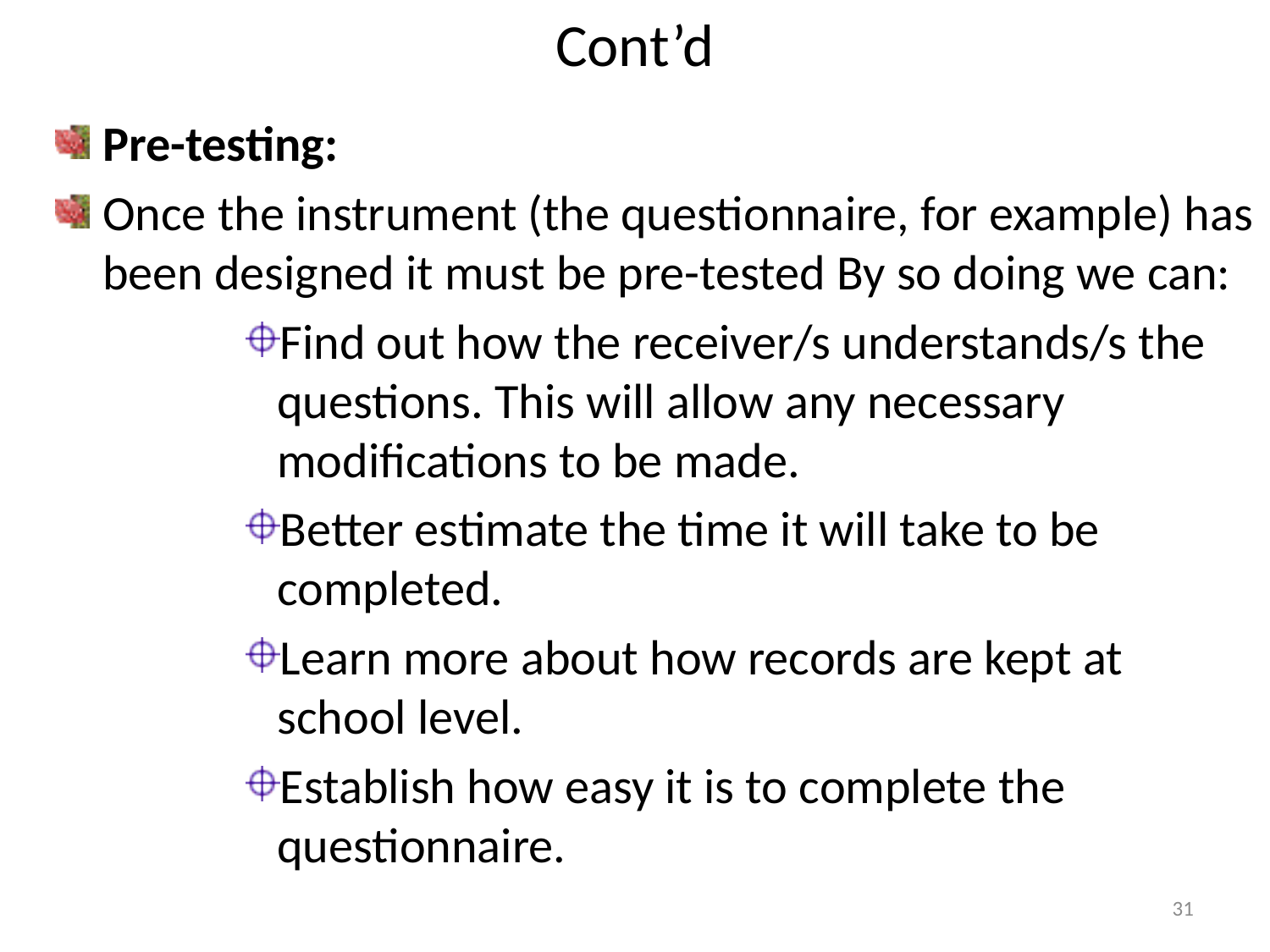

# Cont’d
Pre-testing:
Once the instrument (the questionnaire, for example) has been designed it must be pre-tested By so doing we can:
Find out how the receiver/s understands/s the questions. This will allow any necessary modifications to be made.
Better estimate the time it will take to be completed.
Learn more about how records are kept at school level.
Establish how easy it is to complete the questionnaire.

31